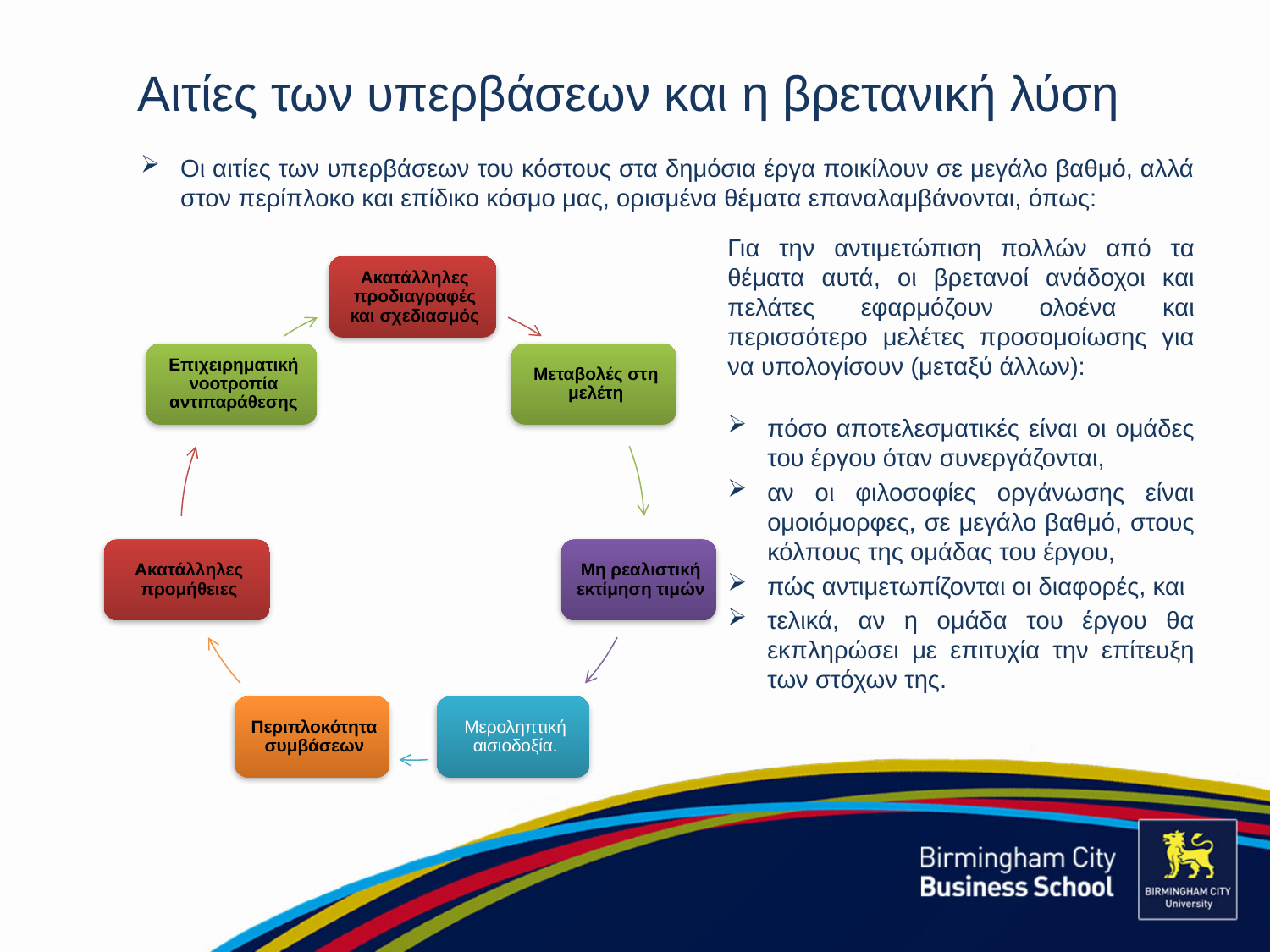

# Αιτίες των υπερβάσεων και η βρετανική λύση
Οι αιτίες των υπερβάσεων του κόστους στα δημόσια έργα ποικίλουν σε μεγάλο βαθμό, αλλά στον περίπλοκο και επίδικο κόσμο μας, ορισμένα θέματα επαναλαμβάνονται, όπως:

Για την αντιμετώπιση πολλών από τα θέματα αυτά, οι βρετανοί ανάδοχοι και πελάτες εφαρμόζουν ολοένα και περισσότερο μελέτες προσομοίωσης για να υπολογίσουν (μεταξύ άλλων):

πόσο αποτελεσματικές είναι οι ομάδες του έργου όταν συνεργάζονται,
αν οι φιλοσοφίες οργάνωσης είναι ομοιόμορφες, σε μεγάλο βαθμό, στους κόλπους της ομάδας του έργου,
πώς αντιμετωπίζονται οι διαφορές, και
τελικά, αν η ομάδα του έργου θα εκπληρώσει με επιτυχία την επίτευξη των στόχων της.

Ακατάλληλες προδιαγραφές και σχεδιασμός
Μεταβολές στη μελέτη
Μη ρεαλιστική εκτίμηση τιμών
Μεροληπτική αισιοδοξία.
Περιπλοκότητα συμβάσεων
Ακατάλληλες προμήθειες
Επιχειρηματική νοοτροπία αντιπαράθεσης